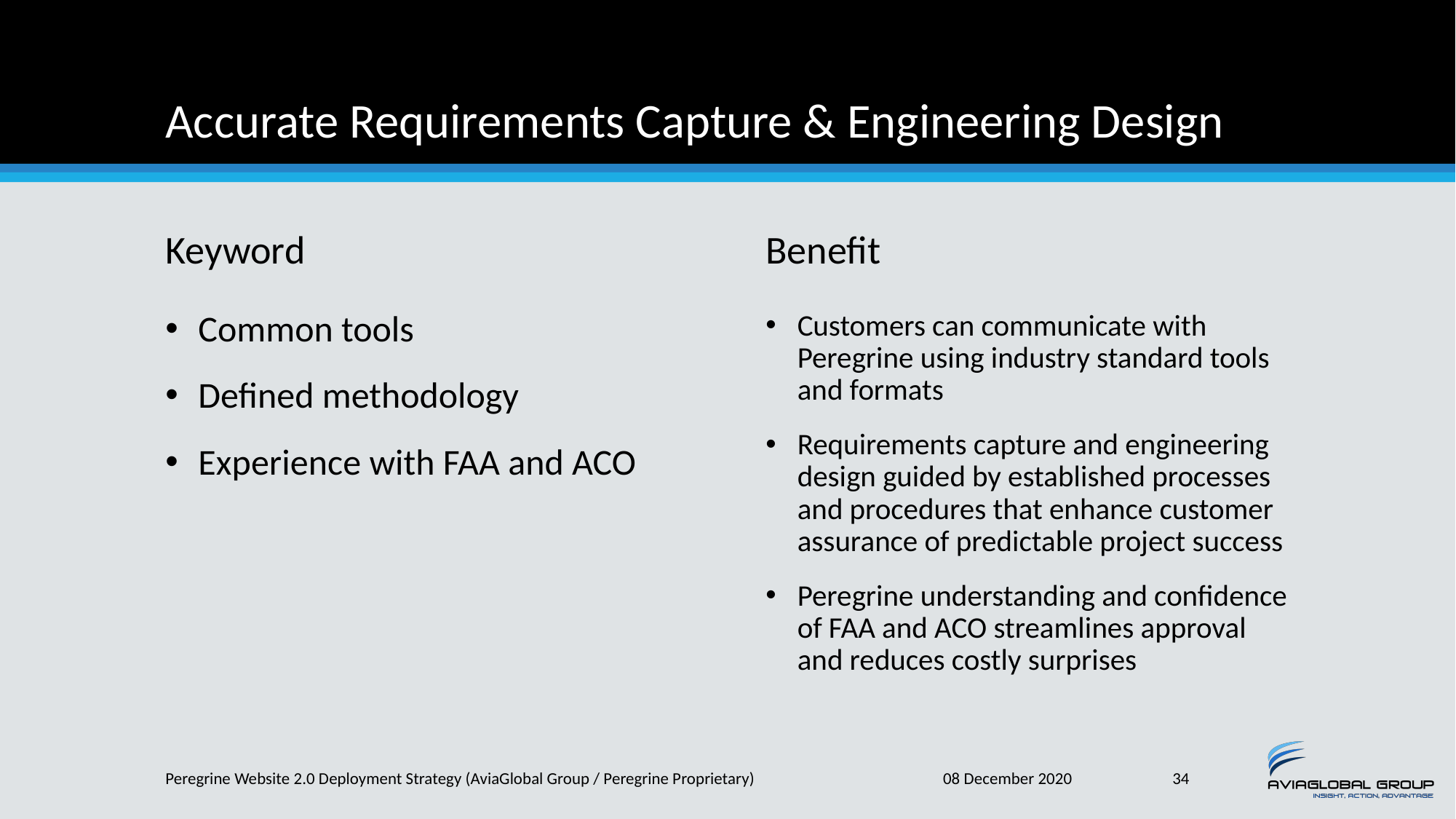

# Accurate Requirements Capture & Engineering Design
Keyword
Benefit
Common tools
Defined methodology
Experience with FAA and ACO
Customers can communicate with Peregrine using industry standard tools and formats
Requirements capture and engineering design guided by established processes and procedures that enhance customer assurance of predictable project success
Peregrine understanding and confidence of FAA and ACO streamlines approval and reduces costly surprises
Peregrine Website 2.0 Deployment Strategy (AviaGlobal Group / Peregrine Proprietary)
08 December 2020
34